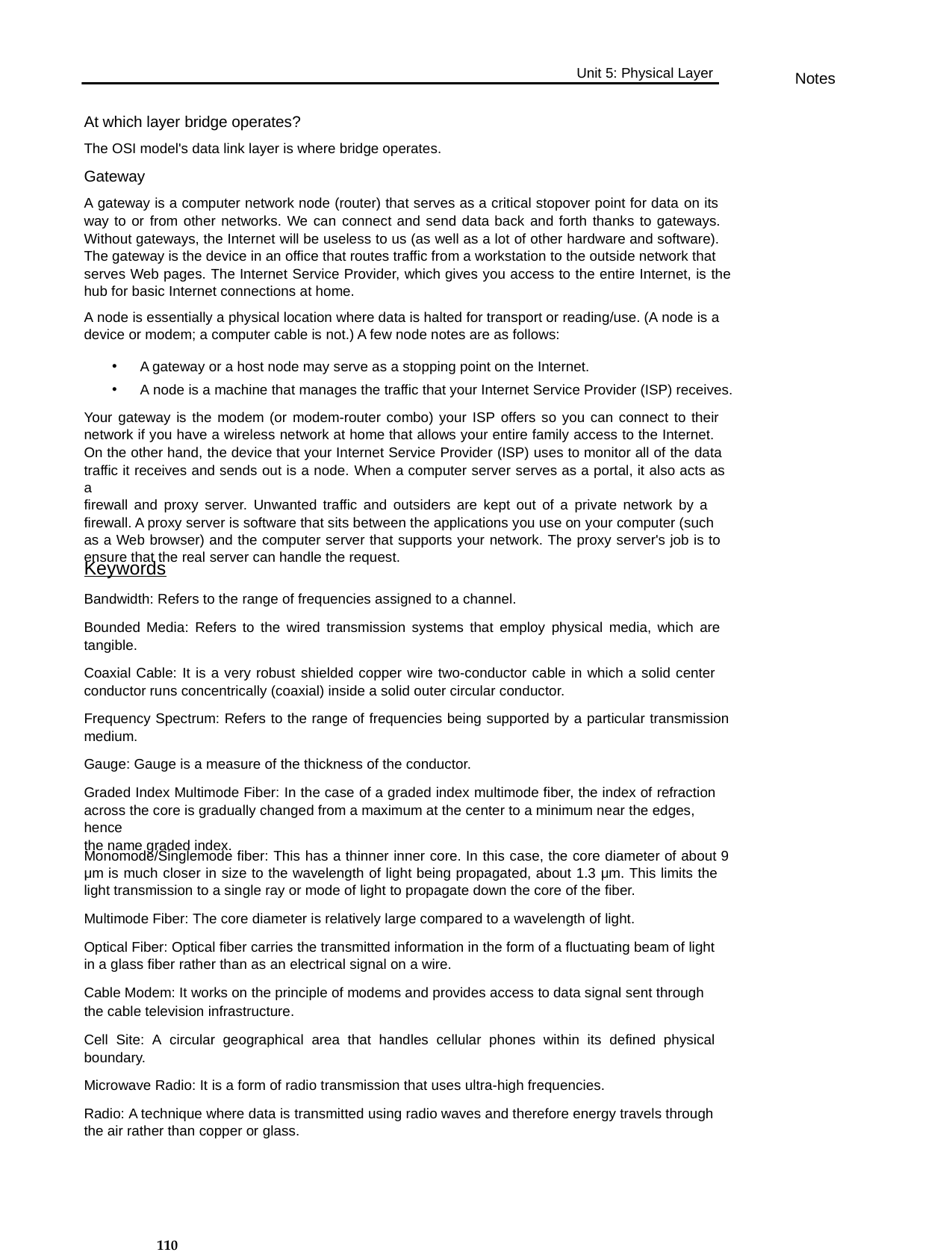

Unit 5: Physical Layer
Notes

At which layer bridge operates?
The OSI model's data link layer is where bridge operates.
Gateway
A gateway is a computer network node (router) that serves as a critical stopover point for data on its
way to or from other networks. We can connect and send data back and forth thanks to gateways.
Without gateways, the Internet will be useless to us (as well as a lot of other hardware and software).
The gateway is the device in an office that routes traffic from a workstation to the outside network that
serves Web pages. The Internet Service Provider, which gives you access to the entire Internet, is the
hub for basic Internet connections at home.
A node is essentially a physical location where data is halted for transport or reading/use. (A node is a
device or modem; a computer cable is not.) A few node notes are as follows:
•
•
A gateway or a host node may serve as a stopping point on the Internet.
A node is a machine that manages the traffic that your Internet Service Provider (ISP) receives.
Your gateway is the modem (or modem-router combo) your ISP offers so you can connect to their
network if you have a wireless network at home that allows your entire family access to the Internet.
On the other hand, the device that your Internet Service Provider (ISP) uses to monitor all of the data
traffic it receives and sends out is a node. When a computer server serves as a portal, it also acts as a
firewall and proxy server. Unwanted traffic and outsiders are kept out of a private network by a
firewall. A proxy server is software that sits between the applications you use on your computer (such
as a Web browser) and the computer server that supports your network. The proxy server's job is to
ensure that the real server can handle the request.
Keywords
Bandwidth: Refers to the range of frequencies assigned to a channel.
Bounded Media: Refers to the wired transmission systems that employ physical media, which are
tangible.
Coaxial Cable: It is a very robust shielded copper wire two-conductor cable in which a solid center
conductor runs concentrically (coaxial) inside a solid outer circular conductor.
Frequency Spectrum: Refers to the range of frequencies being supported by a particular transmission
medium.
Gauge: Gauge is a measure of the thickness of the conductor.
Graded Index Multimode Fiber: In the case of a graded index multimode fiber, the index of refraction
across the core is gradually changed from a maximum at the center to a minimum near the edges, hence
the name graded index.
Monomode/Singlemode fiber: This has a thinner inner core. In this case, the core diameter of about 9
μm is much closer in size to the wavelength of light being propagated, about 1.3 μm. This limits the
light transmission to a single ray or mode of light to propagate down the core of the fiber.
Multimode Fiber: The core diameter is relatively large compared to a wavelength of light.
Optical Fiber: Optical fiber carries the transmitted information in the form of a fluctuating beam of light
in a glass fiber rather than as an electrical signal on a wire.
Cable Modem: It works on the principle of modems and provides access to data signal sent through
the cable television infrastructure.
Cell Site: A circular geographical area that handles cellular phones within its defined physical
boundary.
Microwave Radio: It is a form of radio transmission that uses ultra-high frequencies.
Radio: A technique where data is transmitted using radio waves and therefore energy travels through
the air rather than copper or glass.
110